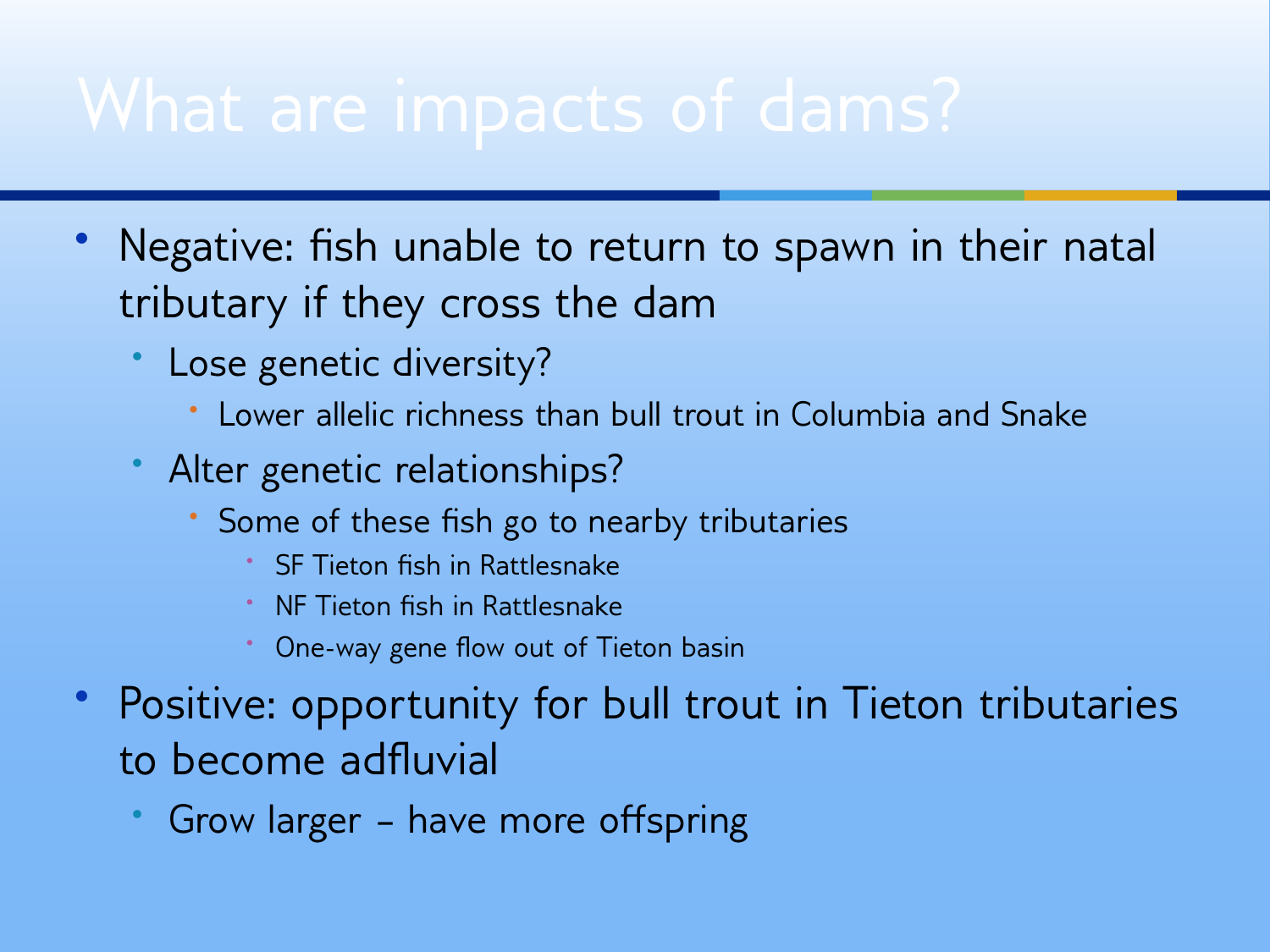

# What are impacts of dams?
Negative: fish unable to return to spawn in their natal tributary if they cross the dam
Lose genetic diversity?
Lower allelic richness than bull trout in Columbia and Snake
Alter genetic relationships?
Some of these fish go to nearby tributaries
SF Tieton fish in Rattlesnake
NF Tieton fish in Rattlesnake
One-way gene flow out of Tieton basin
Positive: opportunity for bull trout in Tieton tributaries to become adfluvial
Grow larger – have more offspring